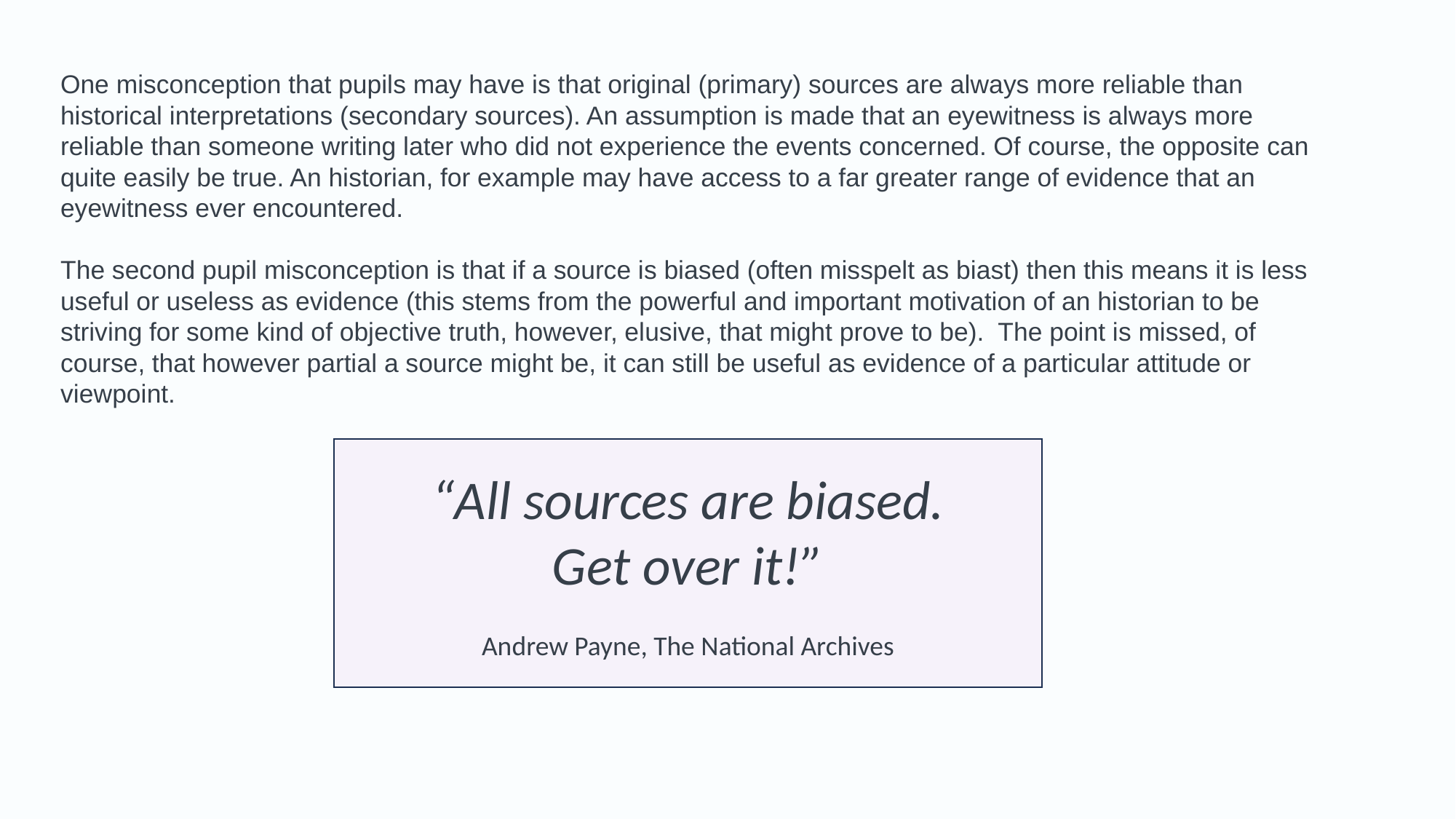

One misconception that pupils may have is that original (primary) sources are always more reliable than historical interpretations (secondary sources). An assumption is made that an eyewitness is always more reliable than someone writing later who did not experience the events concerned. Of course, the opposite can quite easily be true. An historian, for example may have access to a far greater range of evidence that an eyewitness ever encountered.

The second pupil misconception is that if a source is biased (often misspelt as biast) then this means it is less useful or useless as evidence (this stems from the powerful and important motivation of an historian to be striving for some kind of objective truth, however, elusive, that might prove to be).  The point is missed, of course, that however partial a source might be, it can still be useful as evidence of a particular attitude or viewpoint.
“All sources are biased.
Get over it!”

Andrew Payne, The National Archives